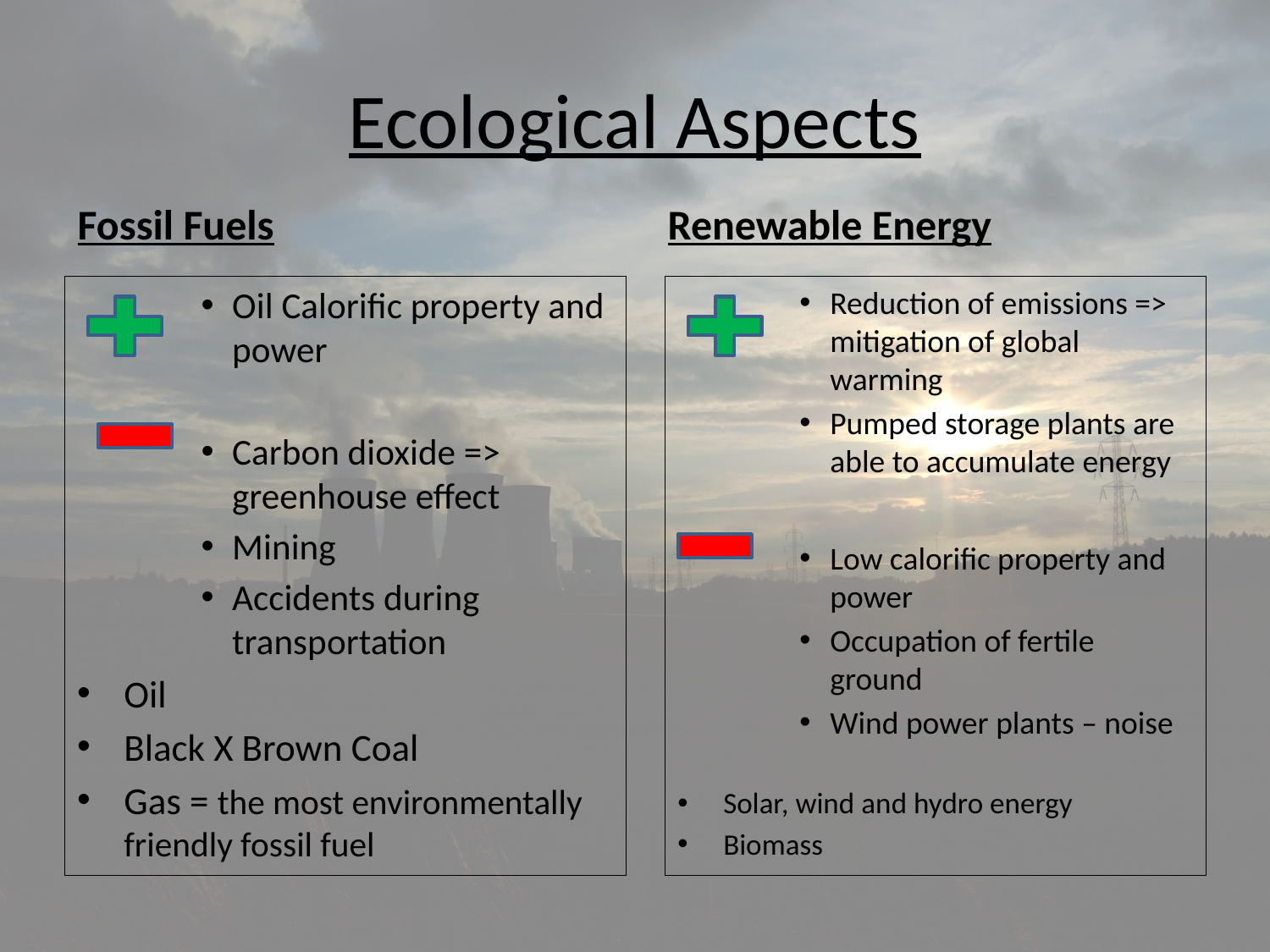

# Ecological Aspects
Fossil Fuels
Renewable Energy
Oil Calorific property and power

Carbon dioxide => greenhouse effect
Mining
Accidents during transportation
Oil
Black X Brown Coal
Gas = the most environmentally friendly fossil fuel
Reduction of emissions => mitigation of global warming
Pumped storage plants are able to accumulate energy

Low calorific property and power
Occupation of fertile ground
Wind power plants – noise

Solar, wind and hydro energy
Biomass